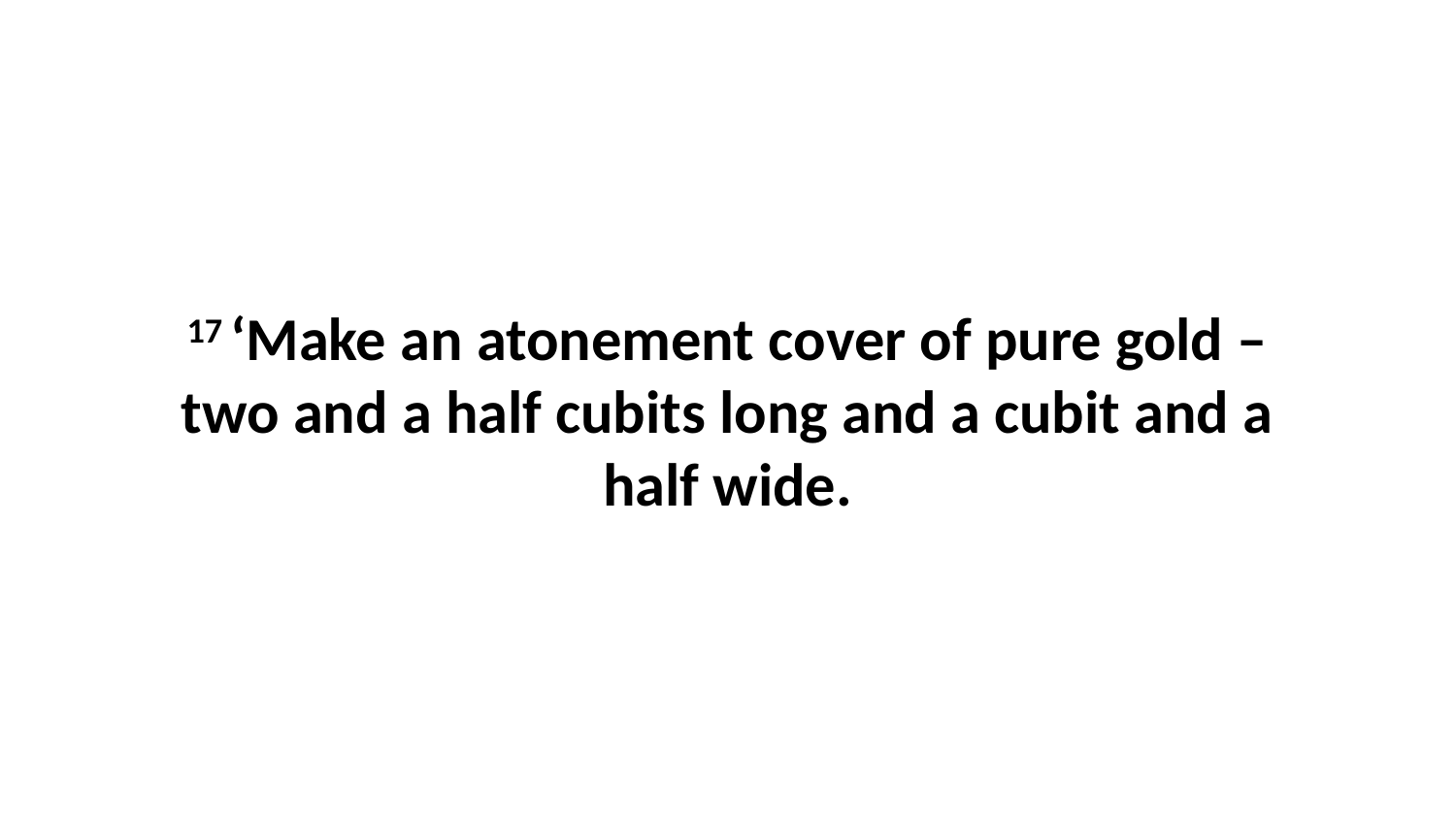

17 ‘Make an atonement cover of pure gold – two and a half cubits long and a cubit and a half wide.